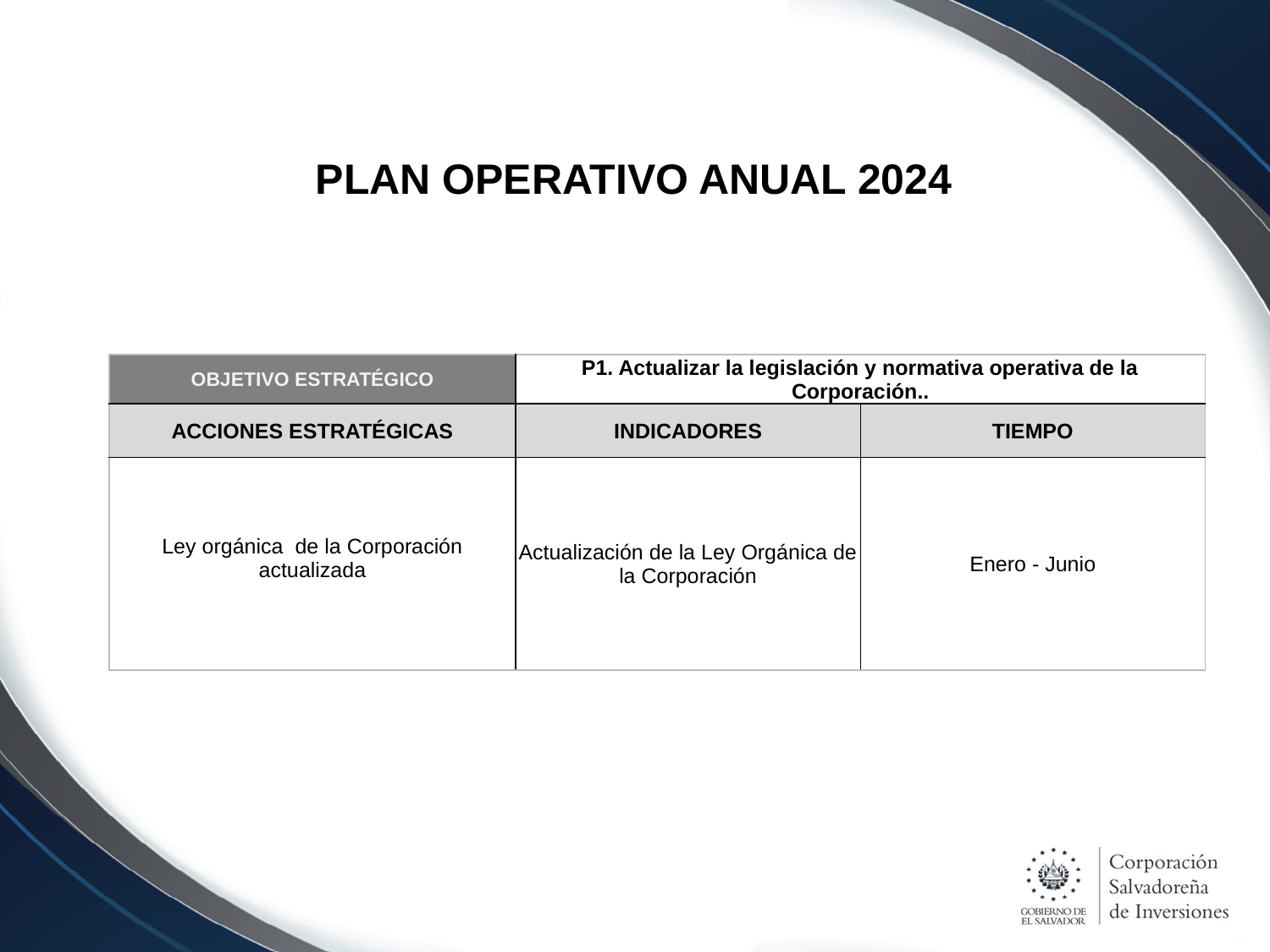

# PLAN OPERATIVO ANUAL 2024
| OBJETIVO ESTRATÉGICO | P1. Actualizar la legislación y normativa operativa de la Corporación.. |  |
| --- | --- | --- |
| ACCIONES ESTRATÉGICAS | INDICADORES | TIEMPO |
| Ley orgánica de la Corporación actualizada | Actualización de la Ley Orgánica de la Corporación | Enero - Junio |